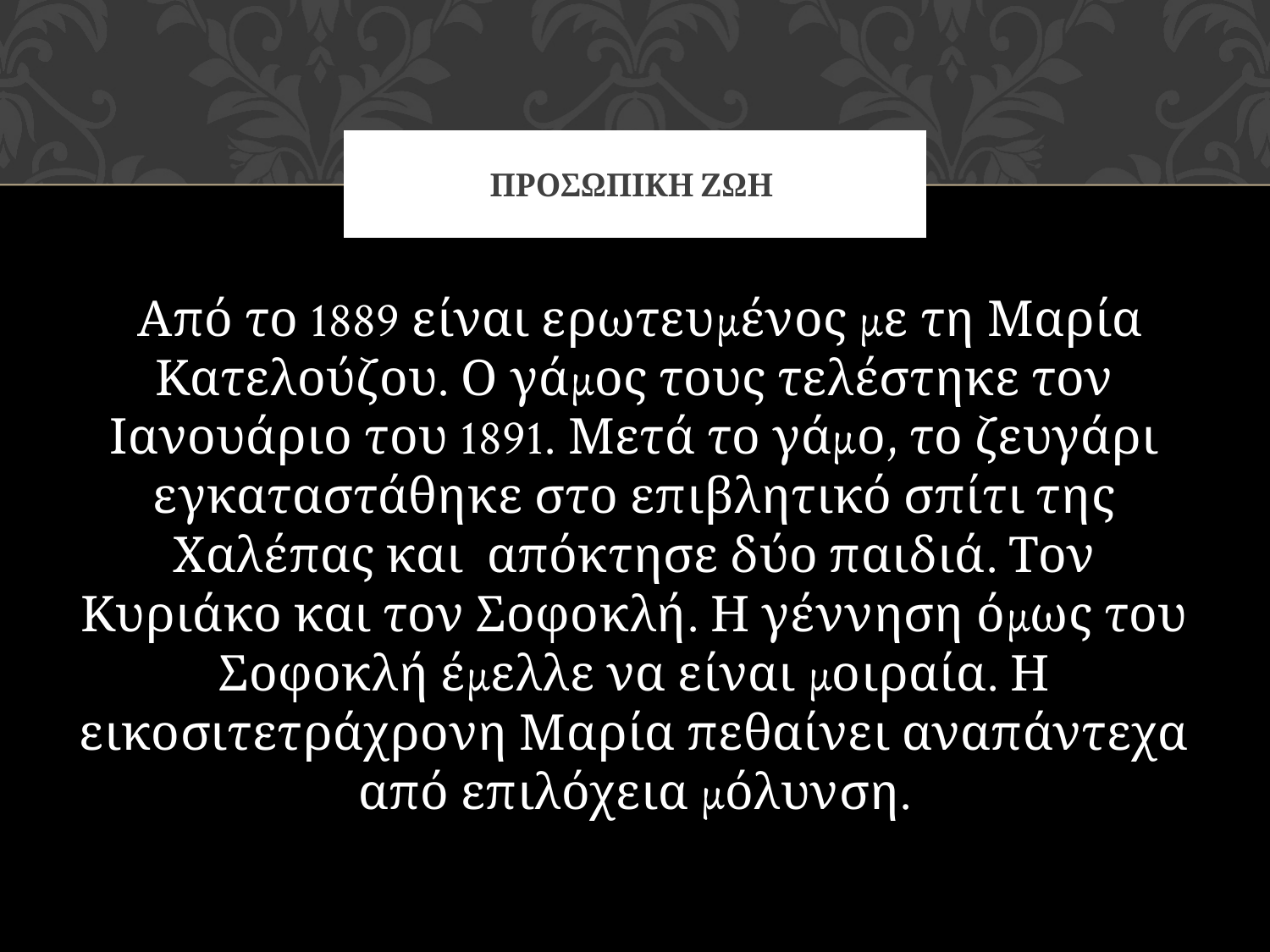

# Προσωπικη ζωη
 Από το 1889 είναι ερωτευμένος με τη Μαρία Κατελούζου. Ο γάμος τους τελέστηκε τον Ιανουάριο του 1891. Μετά το γάμο, το ζευγάρι εγκαταστάθηκε στο επιβλητικό σπίτι της Χαλέπας και  απόκτησε δύο παιδιά. Τον Κυριάκο και τον Σοφοκλή. Η γέννηση όμως του Σοφοκλή έμελλε να είναι μοιραία. Η εικοσιτετράχρονη Μαρία πεθαίνει αναπάντεχα από επιλόχεια μόλυνση.